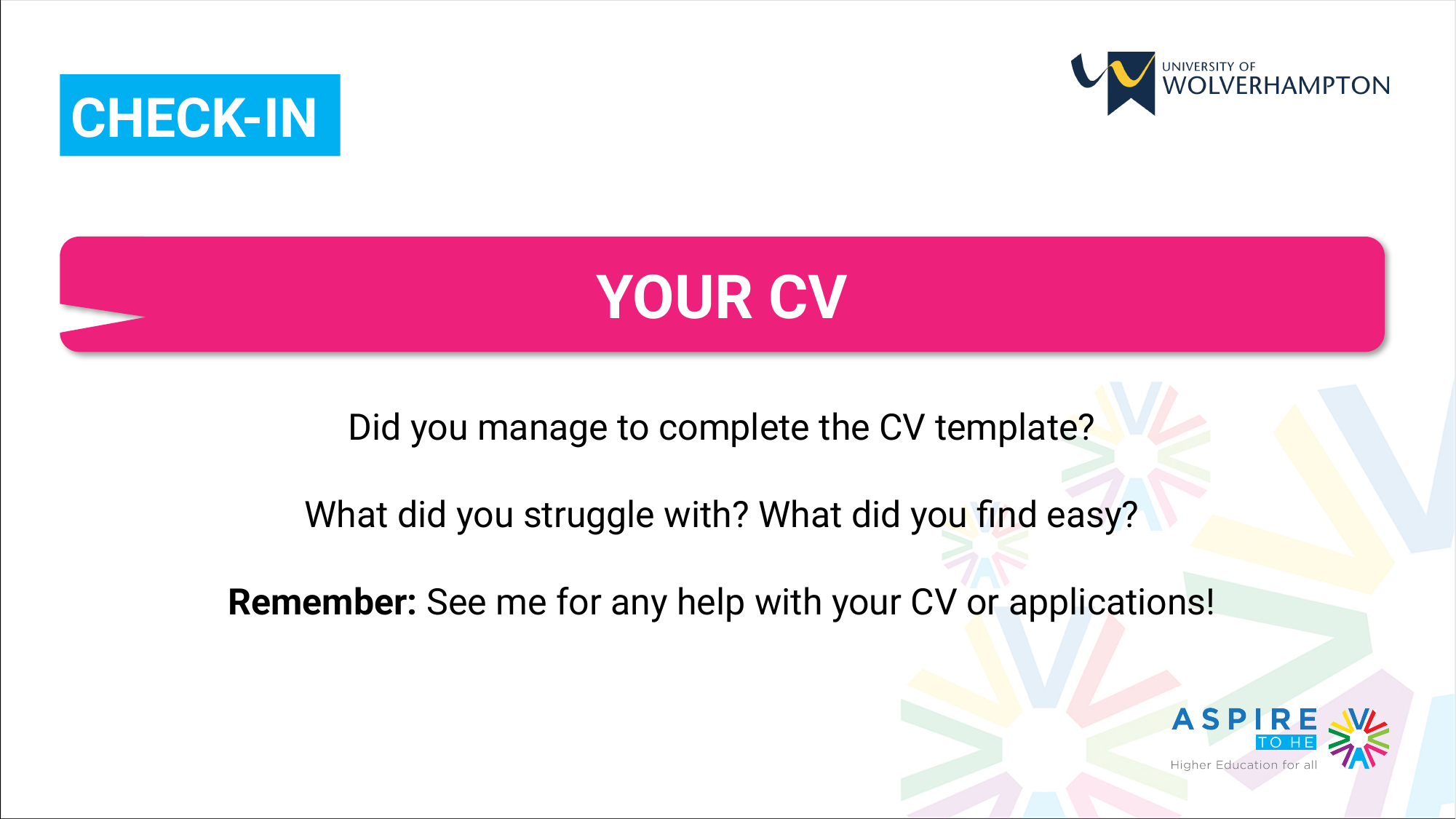

CHECK-IN
YOUR CV
Did you manage to complete the CV template?

What did you struggle with? What did you find easy?

Remember: See me for any help with your CV or applications!